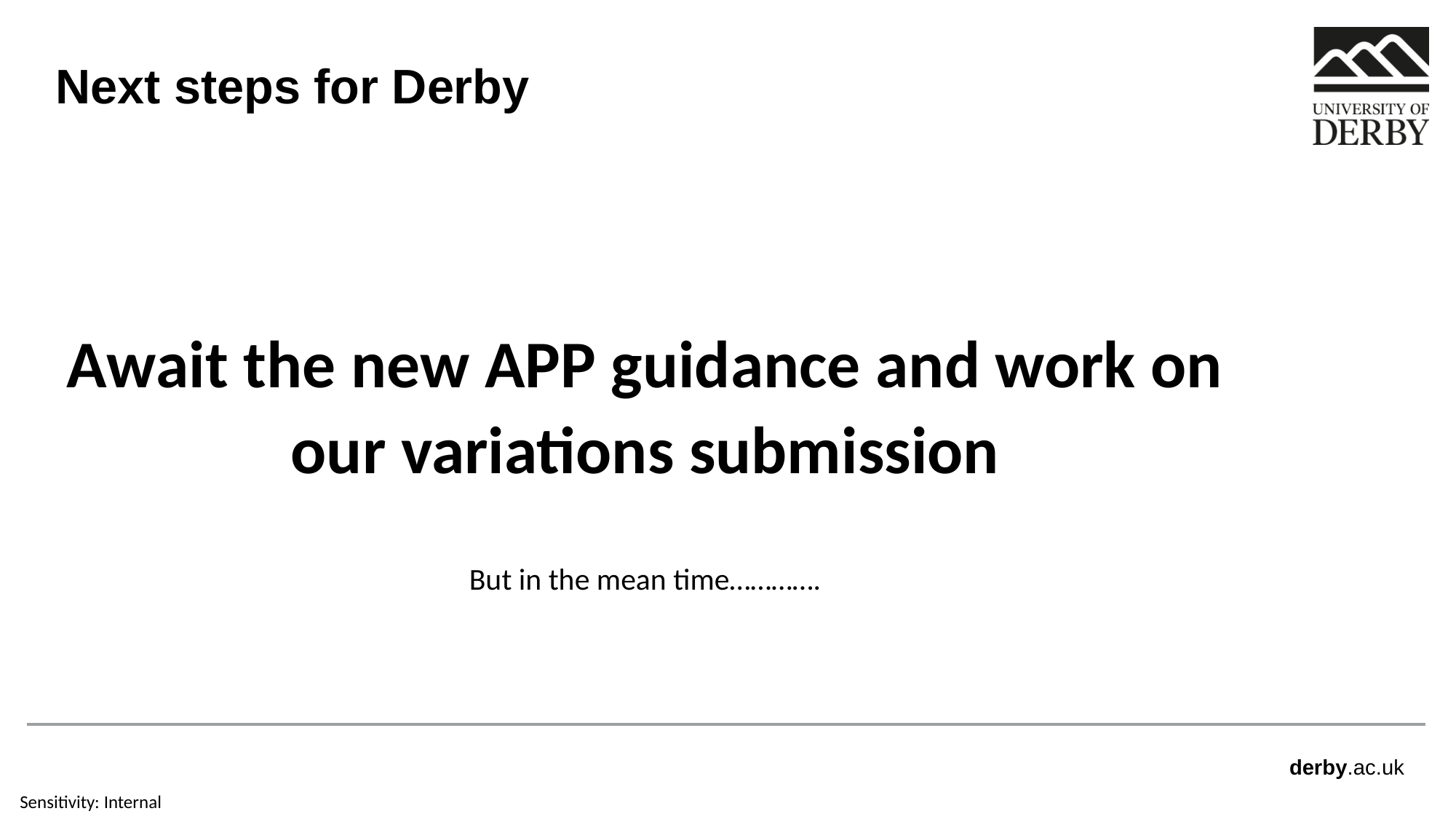

Main body option 1 white background
Next steps for Derby

Await the new APP guidance and work on our variations submission

But in the mean time………….